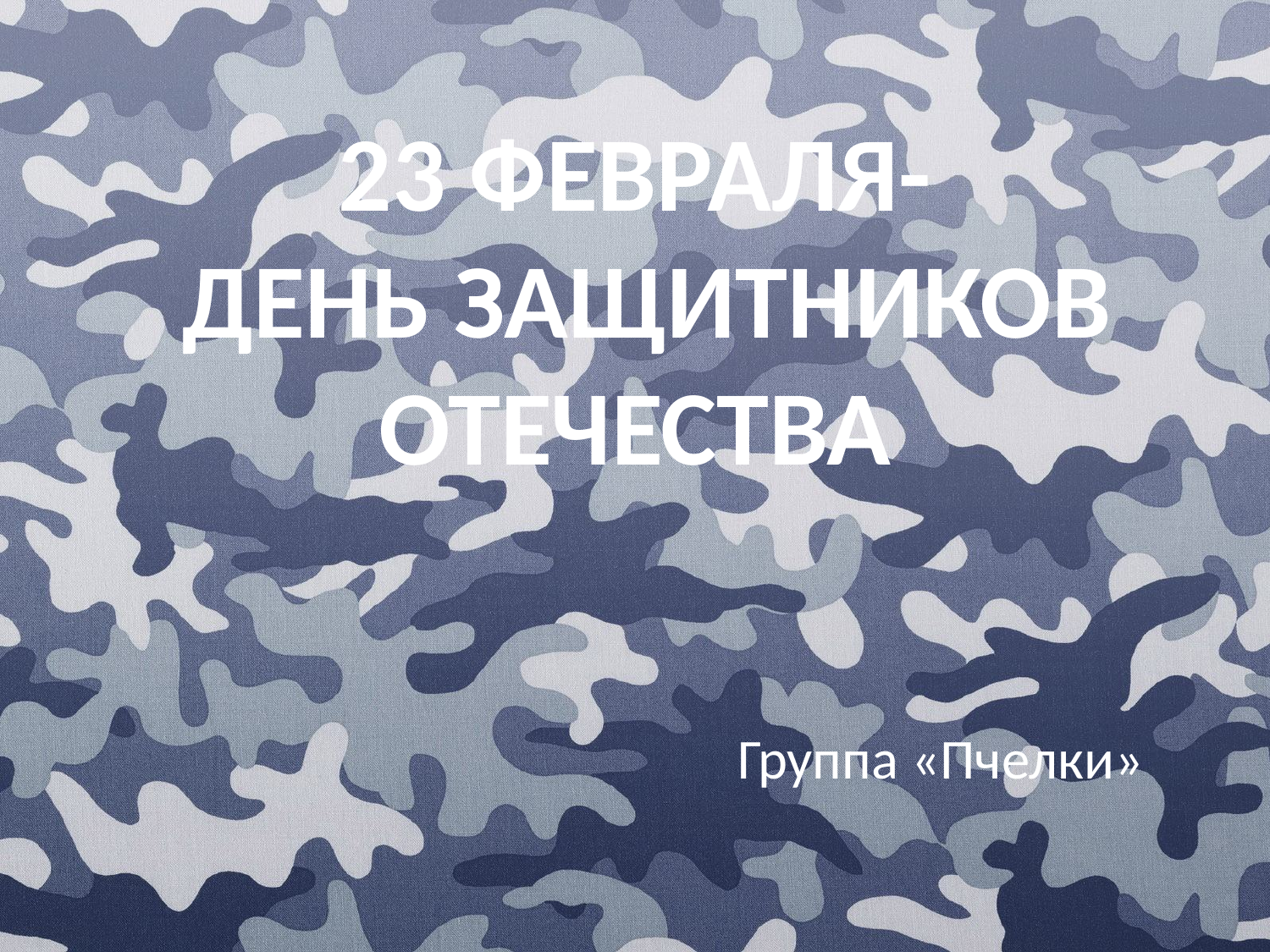

# 23 ФЕВРАЛЯ- ДЕНЬ ЗАЩИТНИКОВ ОТЕЧЕСТВА
Группа «Пчелки»